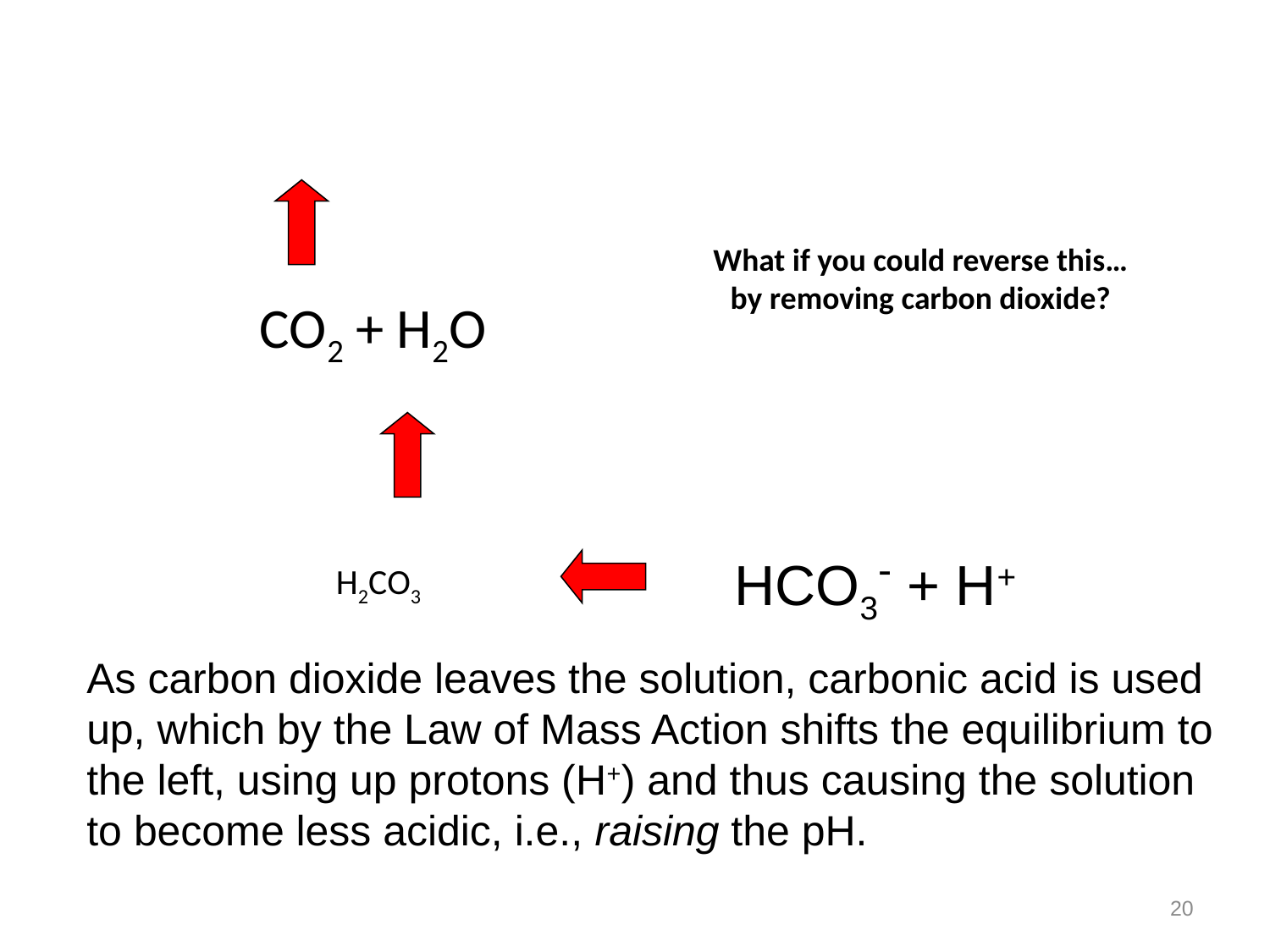

# What if you could reverse this… by removing carbon dioxide?
CO2 + H2O

      H2CO3

     HCO3- + H+

As carbon dioxide leaves the solution, carbonic acid is used up, which by the Law of Mass Action shifts the equilibrium to the left, using up protons (H+) and thus causing the solution to become less acidic, i.e., raising the pH.
20